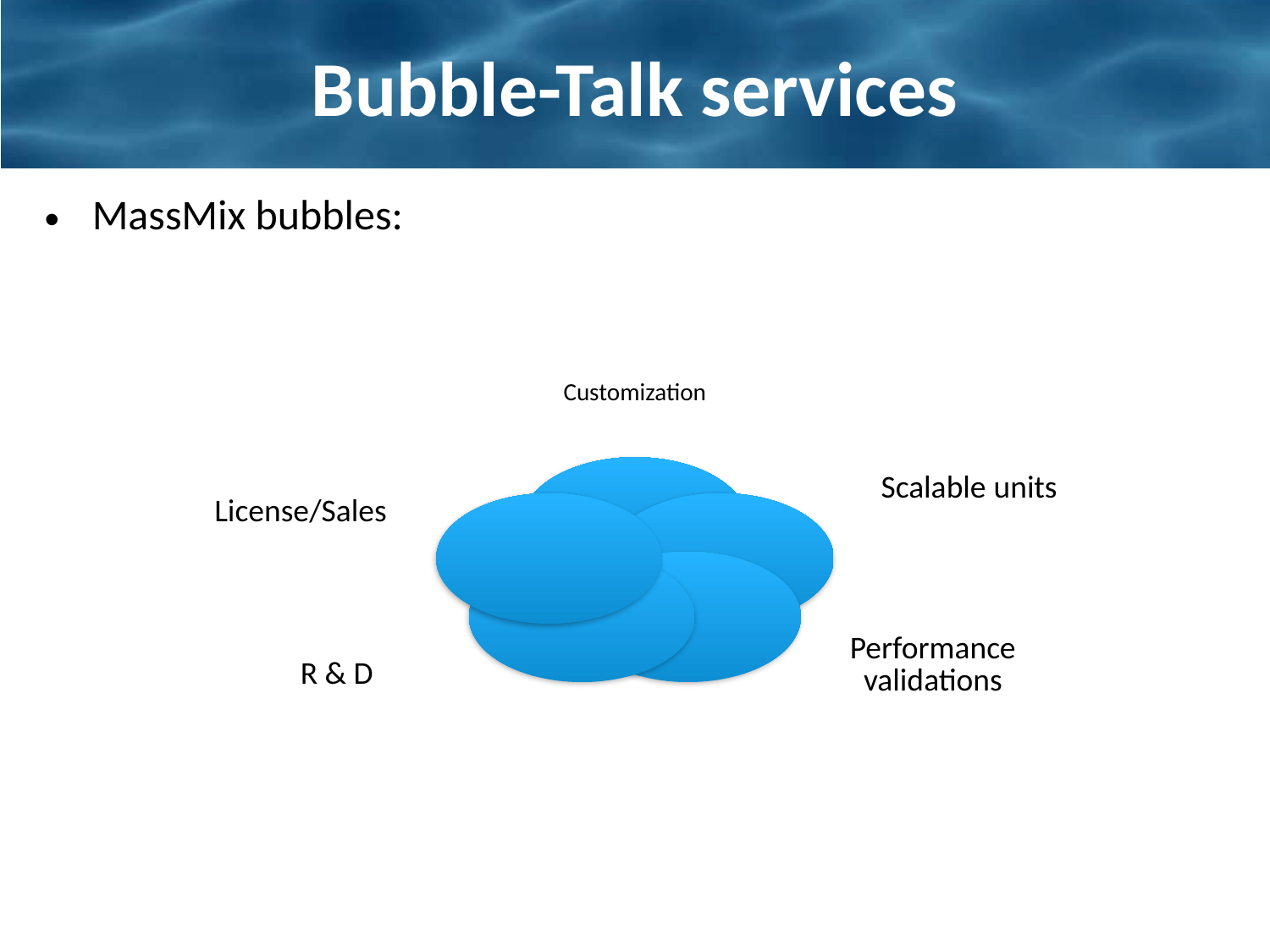

# Bubble-Talk services
MassMix bubbles:
Customization
Scalable units
Performance validations
R & D
License/Sales